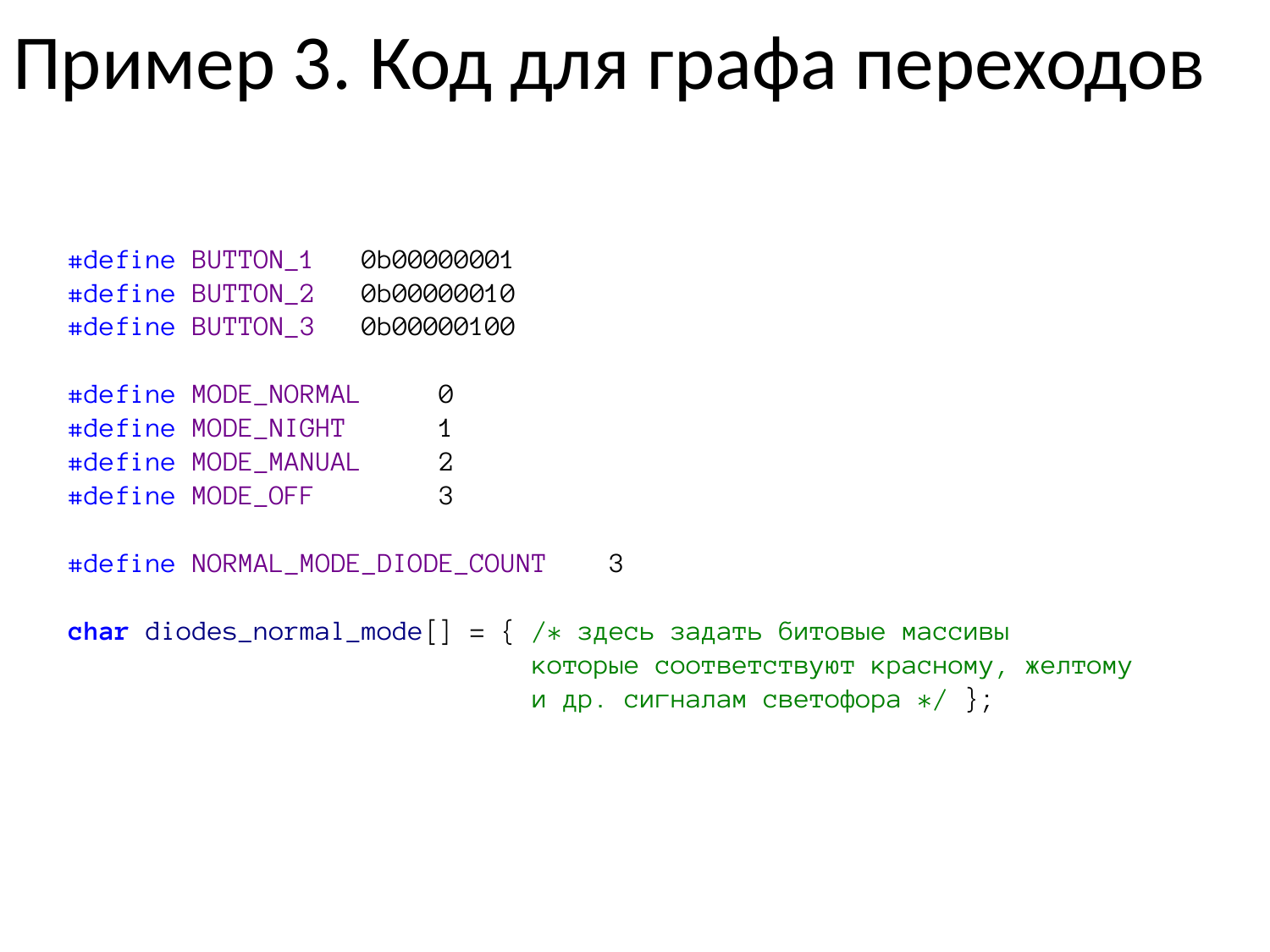

# Пример 3. Код для графа переходов
#define BUTTON_1   0b00000001
#define BUTTON_2   0b00000010
#define BUTTON_3   0b00000100

#define MODE_NORMAL     0
#define MODE_NIGHT      1
#define MODE_MANUAL     2
#define MODE_OFF        3

#define NORMAL_MODE_DIODE_COUNT    3

char diodes_normal_mode[] = { /* здесь задать битовые массивы
                              которые соответствуют красному, желтому
                              и др. сигналам светофора */ };